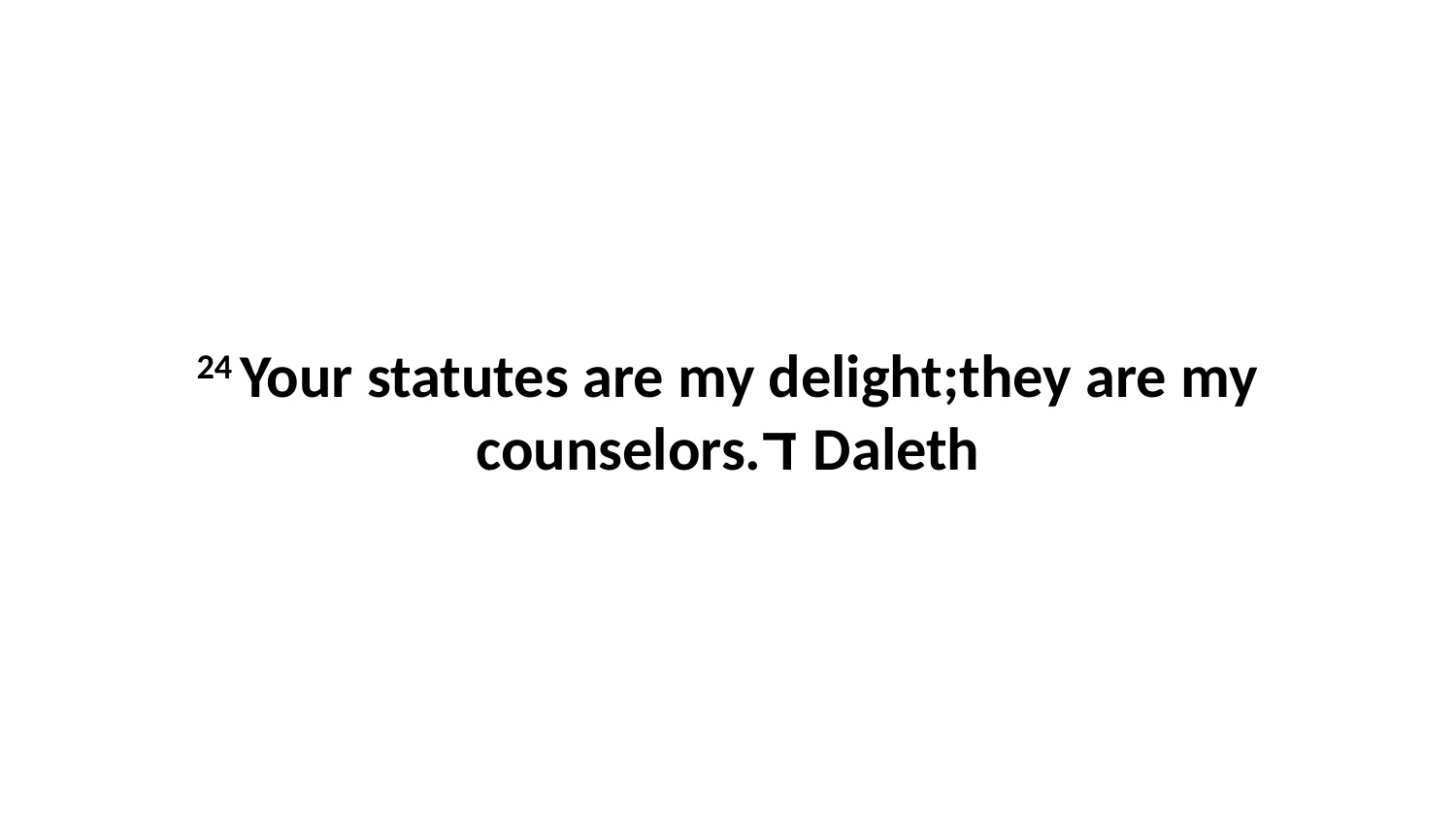

24 Your statutes are my delight;they are my counselors.ד Daleth